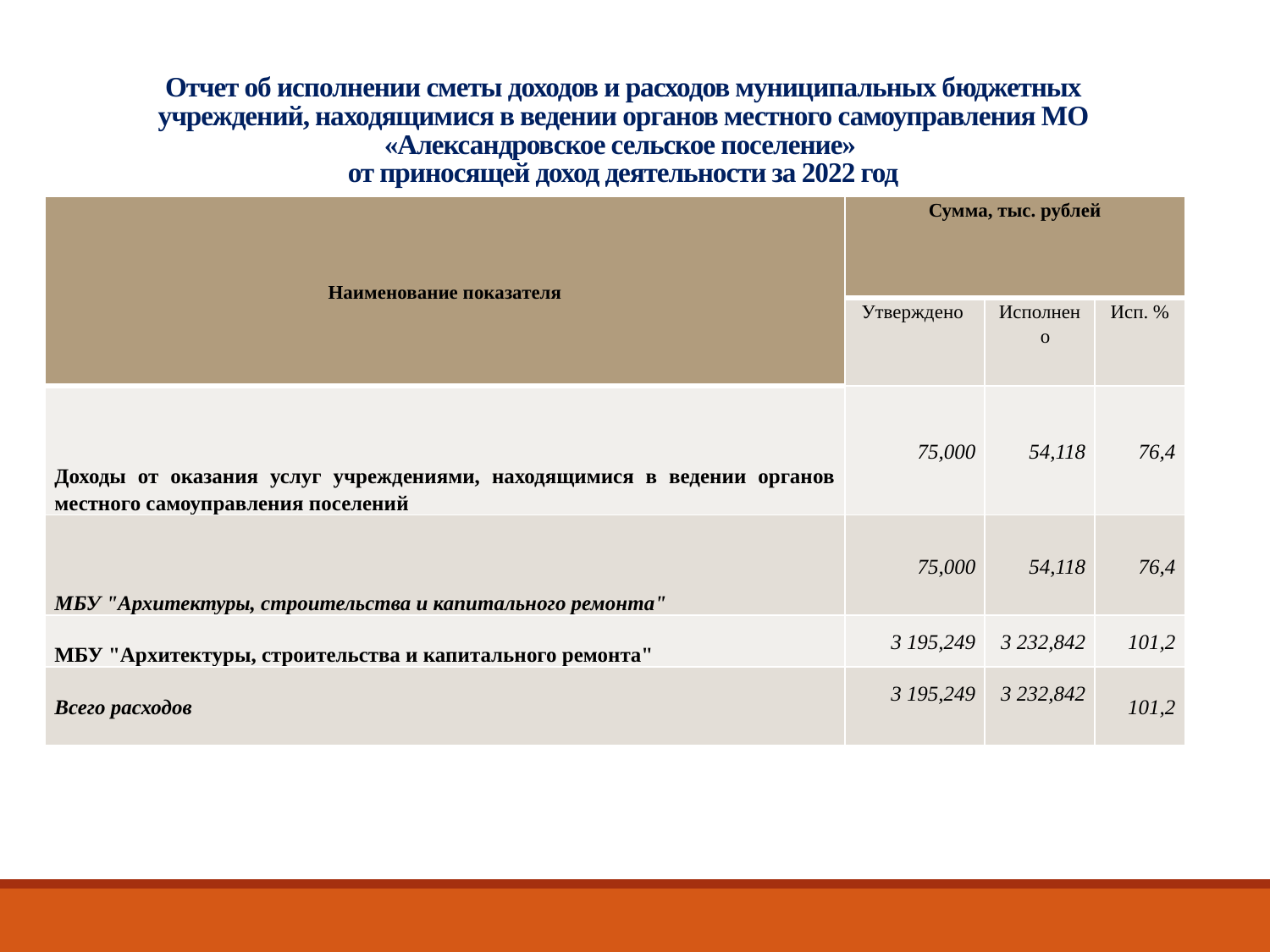

# Отчет об исполнении сметы доходов и расходов муниципальных бюджетных учреждений, находящимися в ведении органов местного самоуправления МО «Александровское сельское поселение» от приносящей доход деятельности за 2022 год
| Наименование показателя | Сумма, тыс. рублей |  |  |
| --- | --- | --- | --- |
|  | Утверждено | Исполнено | Исп. % |
| Доходы от оказания услуг учреждениями, находящимися в ведении органов местного самоуправления поселений | 75,000 | 54,118 | 76,4 |
| МБУ "Архитектуры, строительства и капитального ремонта" | 75,000 | 54,118 | 76,4 |
| МБУ "Архитектуры, строительства и капитального ремонта" | 3 195,249 | 3 232,842 | 101,2 |
| Всего расходов | 3 195,249 | 3 232,842 | 101,2 |